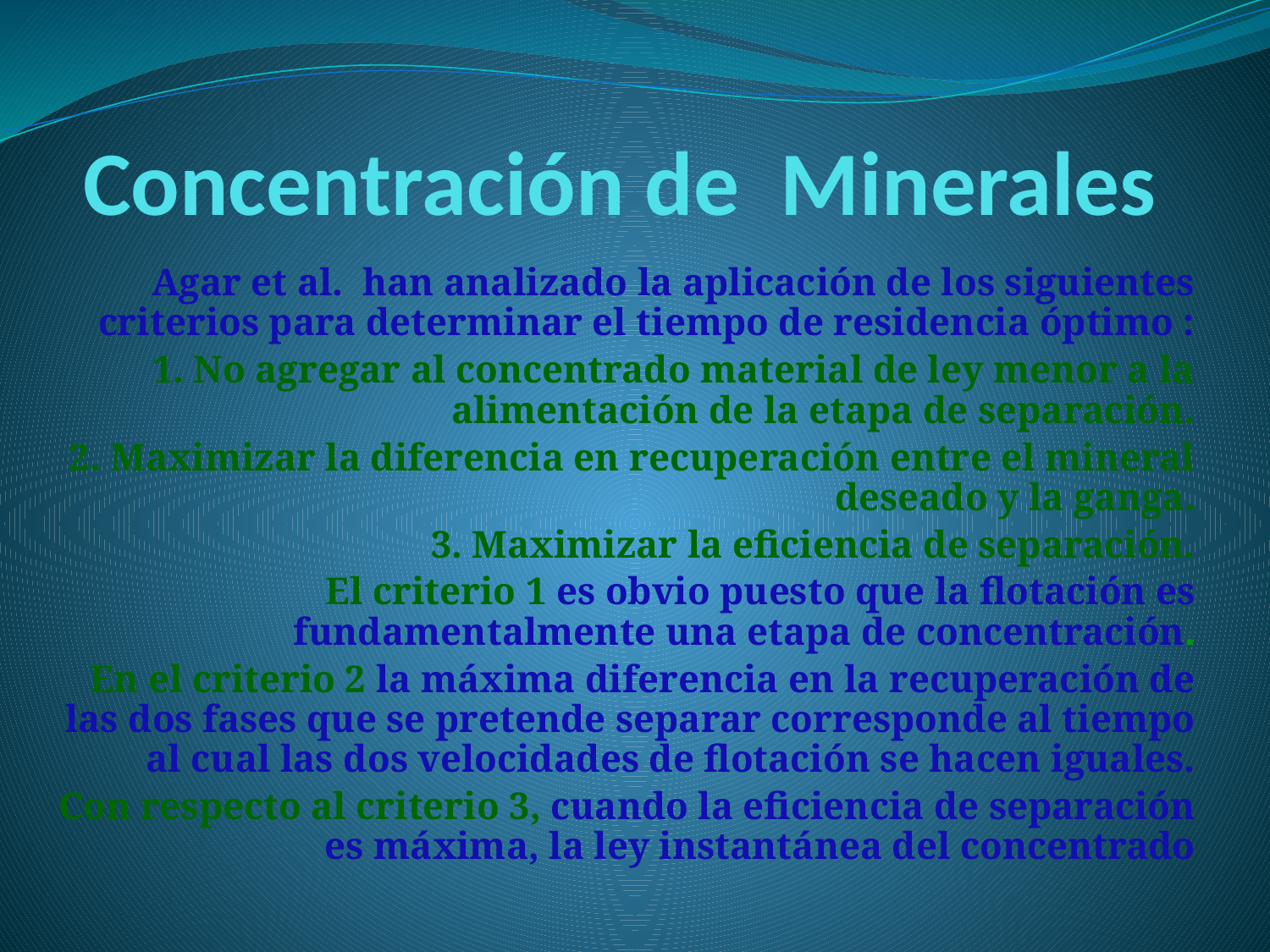

# Concentración de  Minerales
Agar et al.  han analizado la aplicación de los siguientes criterios para determinar el tiempo de residencia óptimo :
1. No agregar al concentrado material de ley menor a la alimentación de la etapa de separación.
2. Maximizar la diferencia en recuperación entre el mineral deseado y la ganga.
3. Maximizar la eficiencia de separación.
El criterio 1 es obvio puesto que la flotación es fundamentalmente una etapa de concentración.
En el criterio 2 la máxima diferencia en la recuperación de las dos fases que se pretende separar corresponde al tiempo al cual las dos velocidades de flotación se hacen iguales.
Con respecto al criterio 3, cuando la eficiencia de separación es máxima, la ley instantánea del concentrado